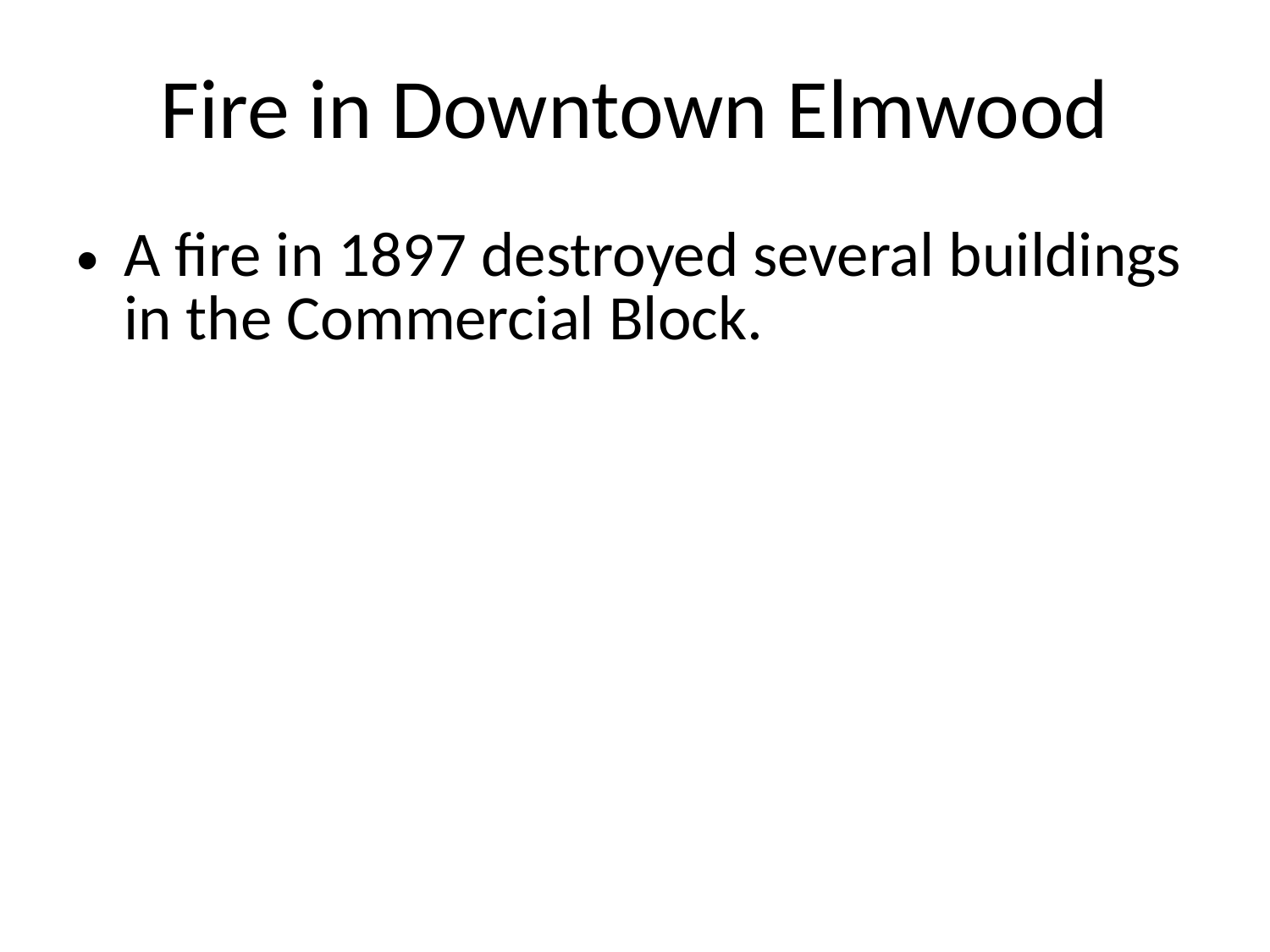

# Fire in Downtown Elmwood
A fire in 1897 destroyed several buildings in the Commercial Block.